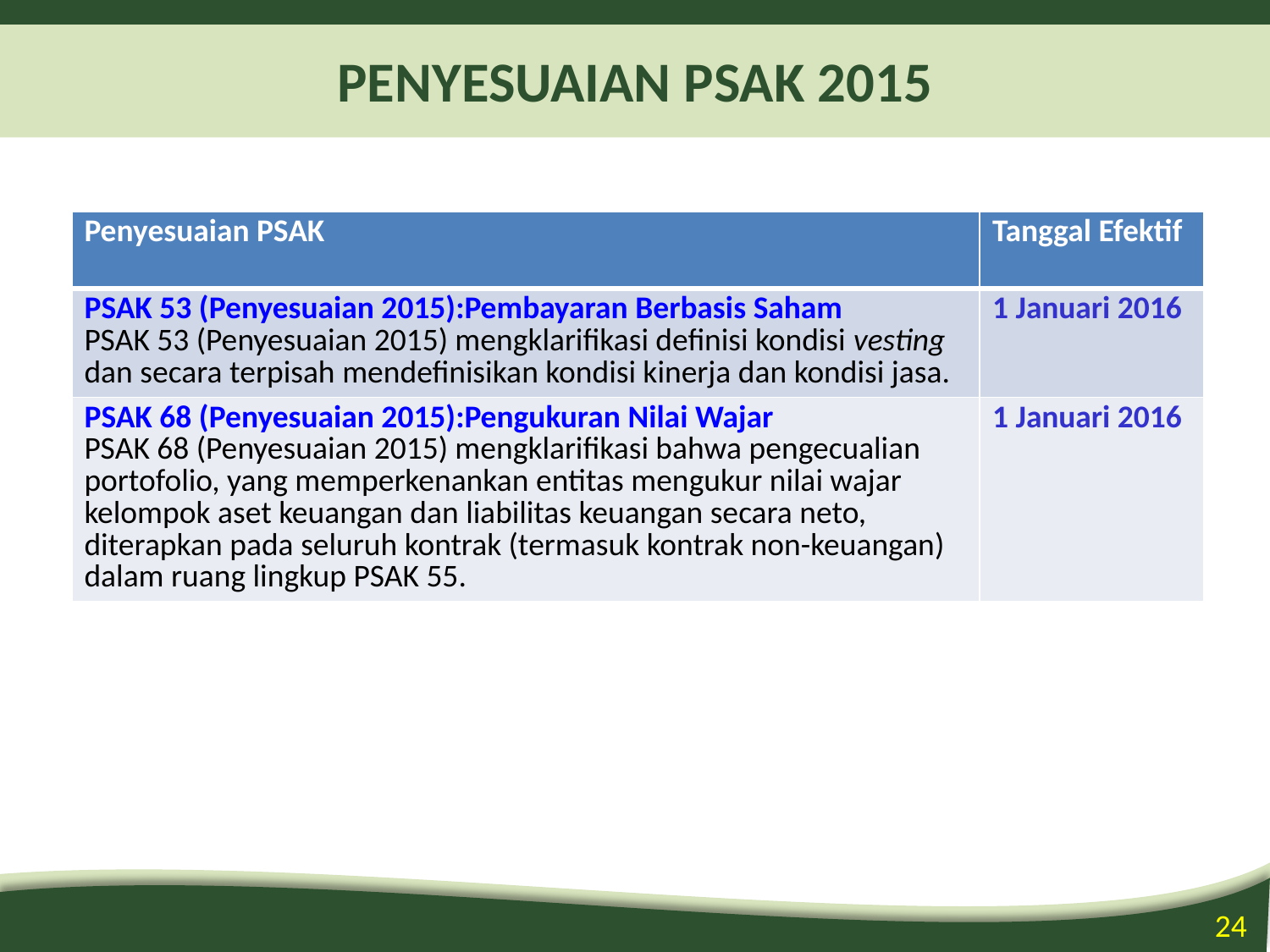

# PENYESUAIAN PSAK 2015
| Penyesuaian PSAK | Tanggal Efektif |
| --- | --- |
| PSAK 53 (Penyesuaian 2015):Pembayaran Berbasis Saham PSAK 53 (Penyesuaian 2015) mengklarifikasi definisi kondisi vesting dan secara terpisah mendefinisikan kondisi kinerja dan kondisi jasa. | 1 Januari 2016 |
| PSAK 68 (Penyesuaian 2015):Pengukuran Nilai Wajar PSAK 68 (Penyesuaian 2015) mengklarifikasi bahwa pengecualian portofolio, yang memperkenankan entitas mengukur nilai wajar kelompok aset keuangan dan liabilitas keuangan secara neto, diterapkan pada seluruh kontrak (termasuk kontrak non-keuangan) dalam ruang lingkup PSAK 55. | 1 Januari 2016 |